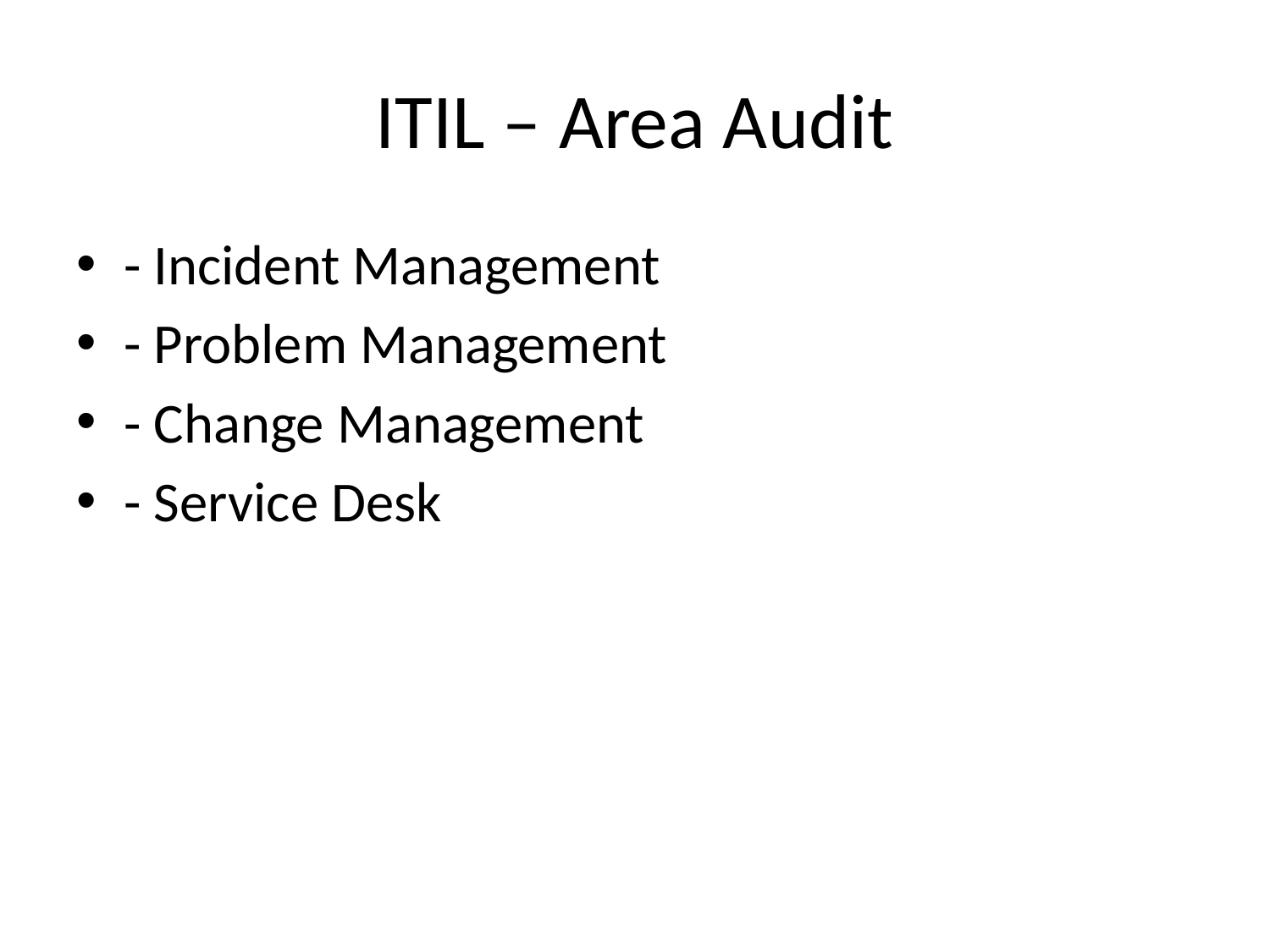

# ITIL – Area Audit
- Incident Management
- Problem Management
- Change Management
- Service Desk